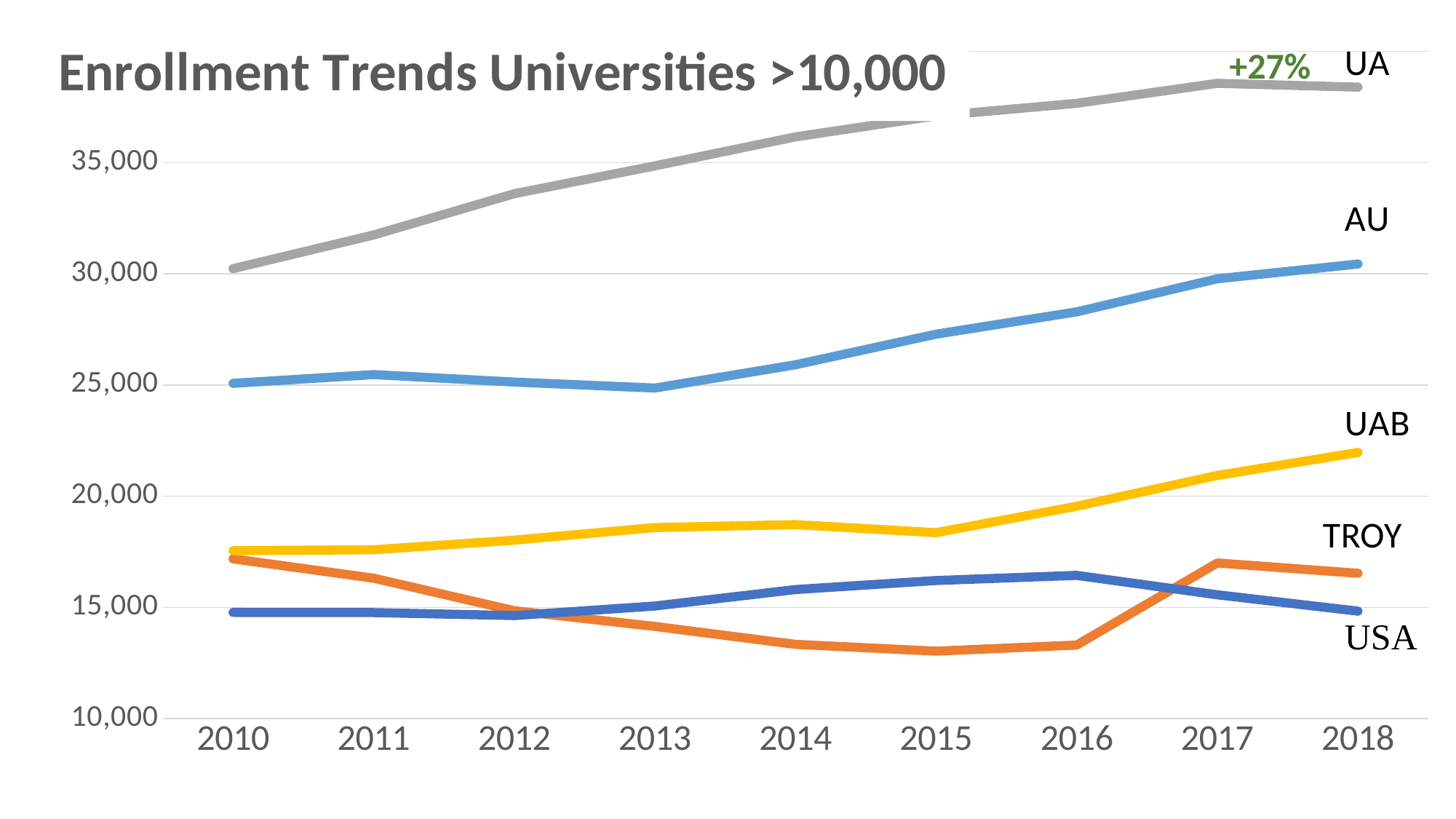

### Chart: Enrollment Trends Universities >10,000

| Category | Auburn University | Troy University | University of Alabama | University of Alabama at Birmingham | University of South Alabama |
|---|---|---|---|---|---|
| 2010 | 25078.0 | 17185.0 | 30232.0 | 17553.0 | 14776.0 |
| 2011 | 25469.0 | 16315.0 | 31747.0 | 17595.0 | 14769.0 |
| 2012 | 25134.0 | 14853.0 | 33602.0 | 18025.0 | 14636.0 |
| 2013 | 24864.0 | 14146.0 | 34852.0 | 18591.0 | 15065.0 |
| 2014 | 25912.0 | 13340.0 | 36155.0 | 18723.0 | 15805.0 |
| 2015 | 27287.0 | 13036.0 | 37100.0 | 18362.0 | 16211.0 |
| 2016 | 28290.0 | 13310.0 | 37665.0 | 19550.0 | 16443.0 |
| 2017 | 29776.0 | 16999.0 | 38563.0 | 20933.0 | 15569.0 |
| 2018 | 30440.0 | 16537.0 | 38392.0 | 21965.0 | 14834.0 |
+27%